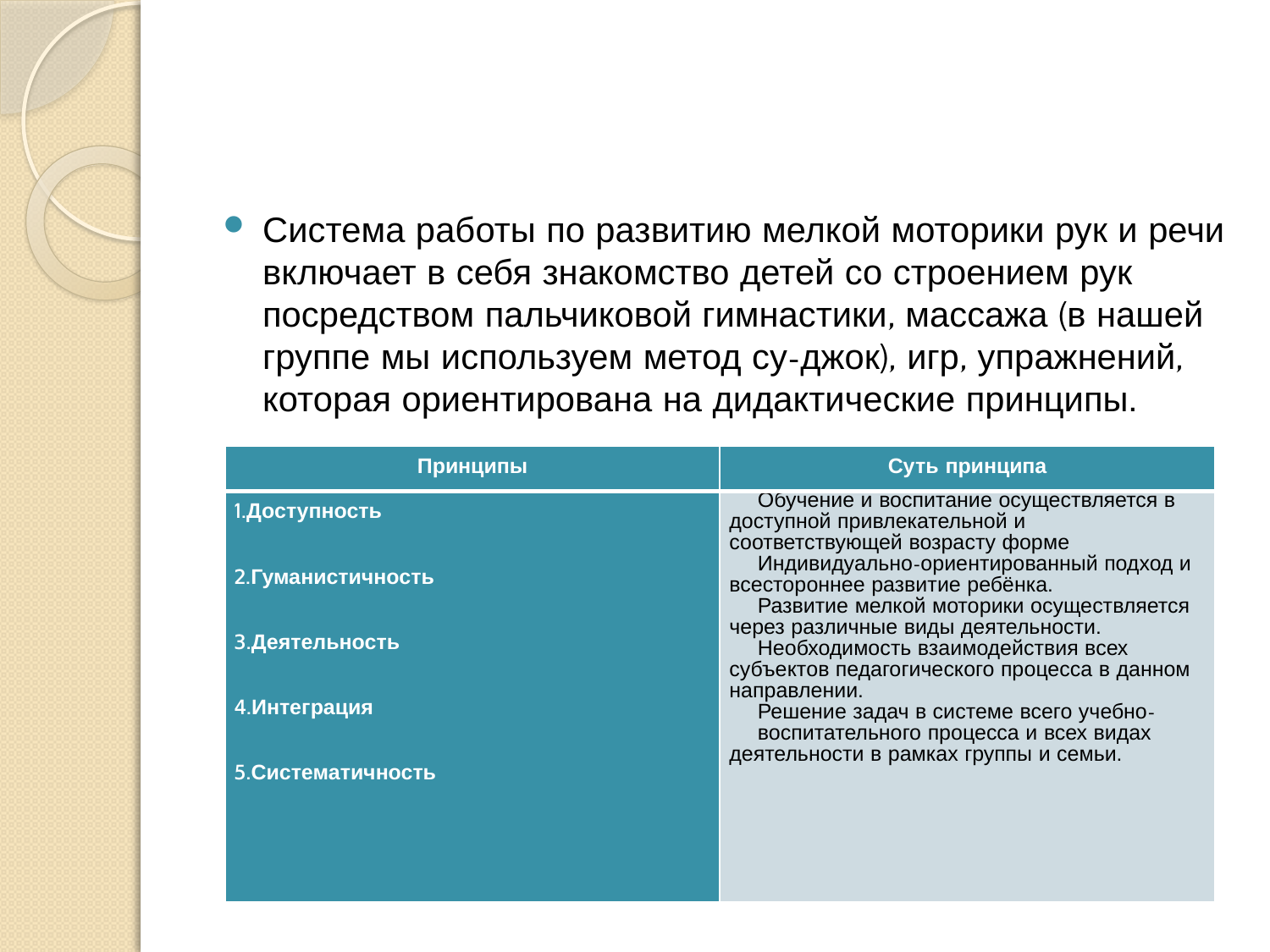

#
Система работы по развитию мелкой моторики рук и речи включает в себя знакомство детей со строением рук посредством пальчиковой гимнастики, массажа (в нашей группе мы используем метод су-джок), игр, упражнений, которая ориентирована на дидактические принципы.
| Принципы | Суть принципа |
| --- | --- |
| 1.Доступность   2.Гуманистичность   3.Деятельность   4.Интеграция   5.Систематичность | Обучение и воспитание осуществляется в доступной привлекательной и соответствующей возрасту форме Индивидуально-ориентированный подход и всестороннее развитие ребёнка. Развитие мелкой моторики осуществляется через различные виды деятельности. Необходимость взаимодействия всех субъектов педагогического процесса в данном направлении. Решение задач в системе всего учебно- воспитательного процесса и всех видах деятельности в рамках группы и семьи. |